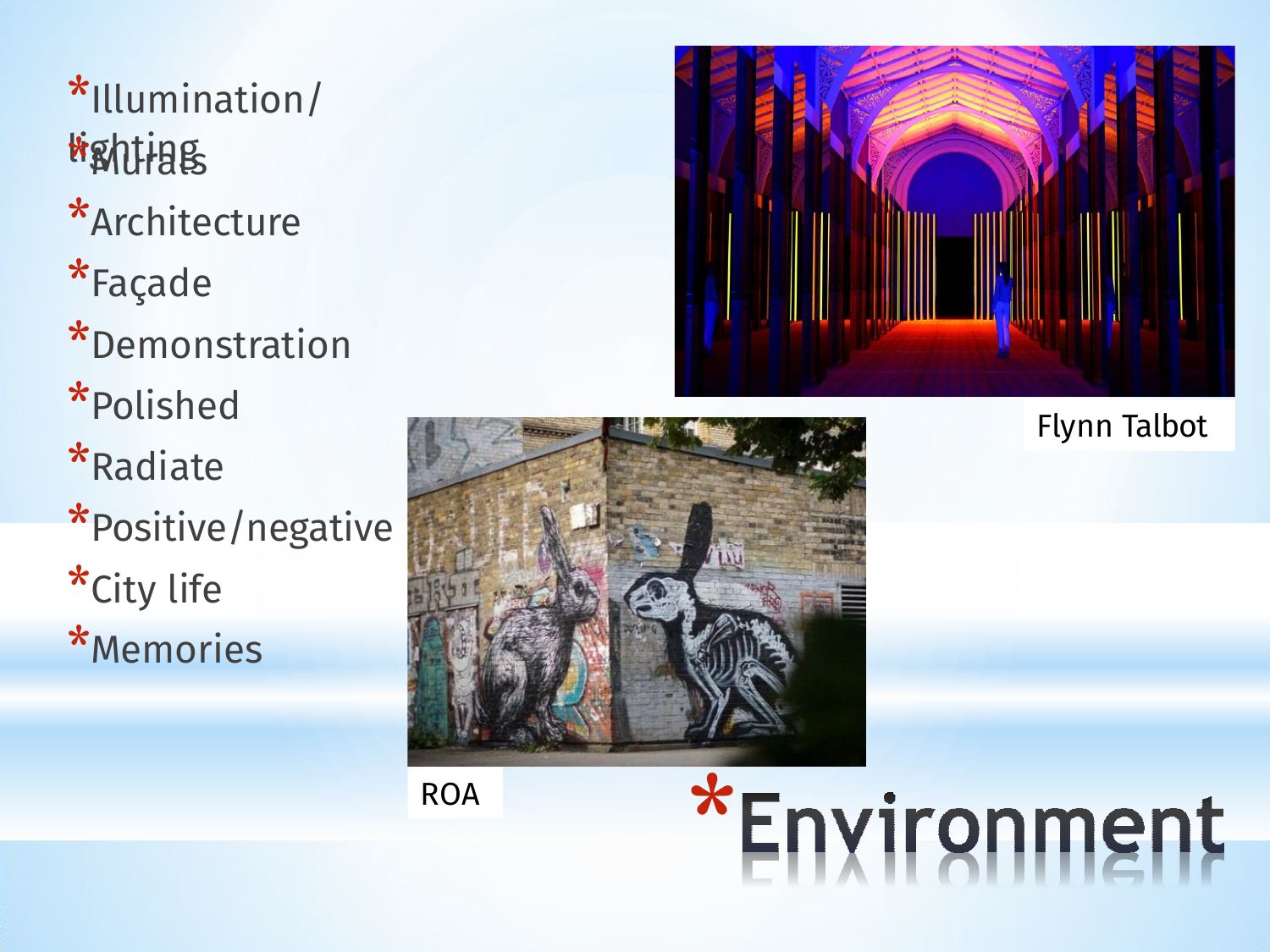

# *Illumination/lighting
*Murals
*Architecture
*Façade
*Demonstration
*Polished
*Radiate
*Positive/negative
*City life
*Memories

Flynn Talbot

*

ROA